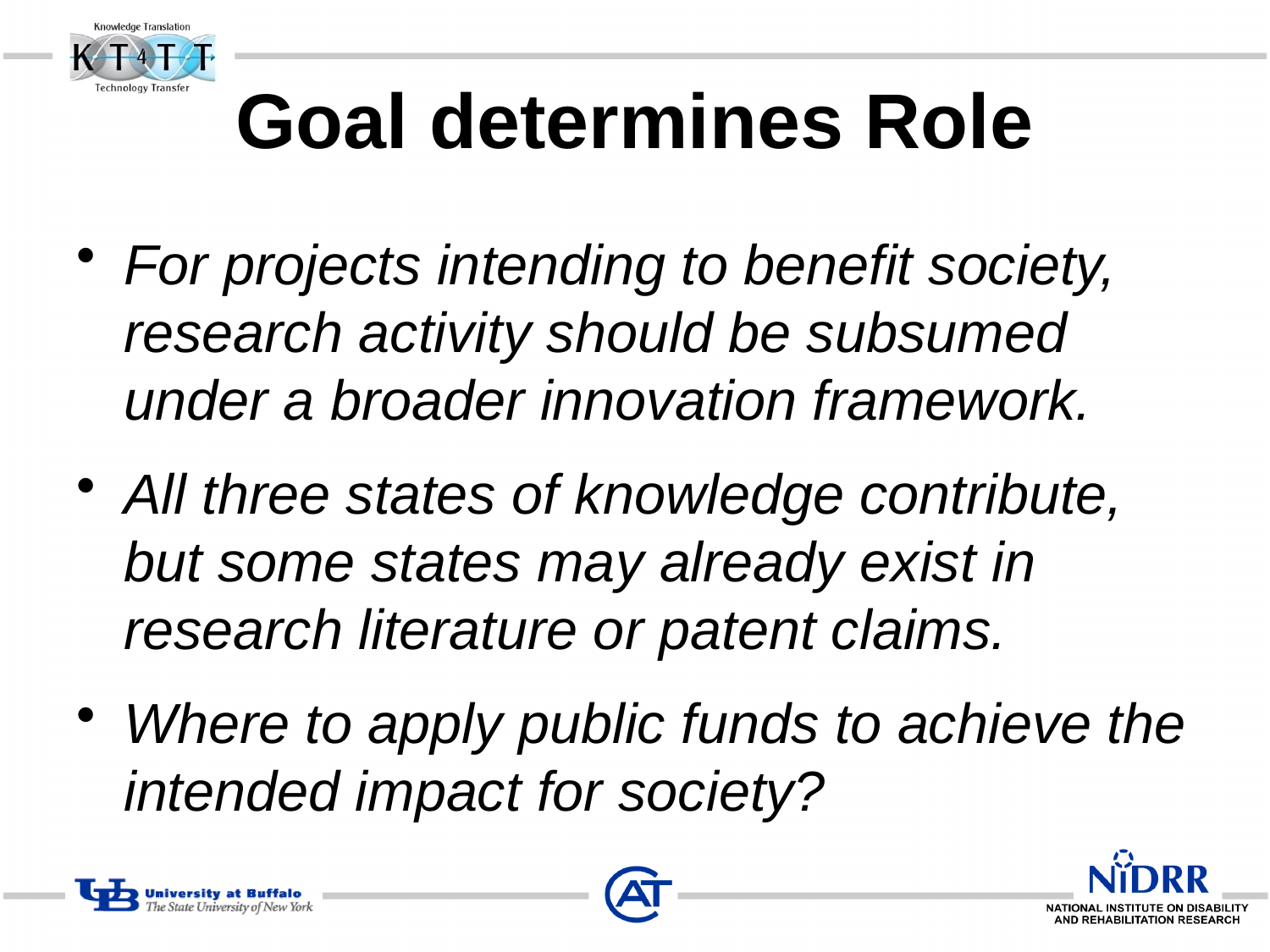

# Goal determines Role
For projects intending to benefit society, research activity should be subsumed under a broader innovation framework.
All three states of knowledge contribute, but some states may already exist in research literature or patent claims.
Where to apply public funds to achieve the intended impact for society?